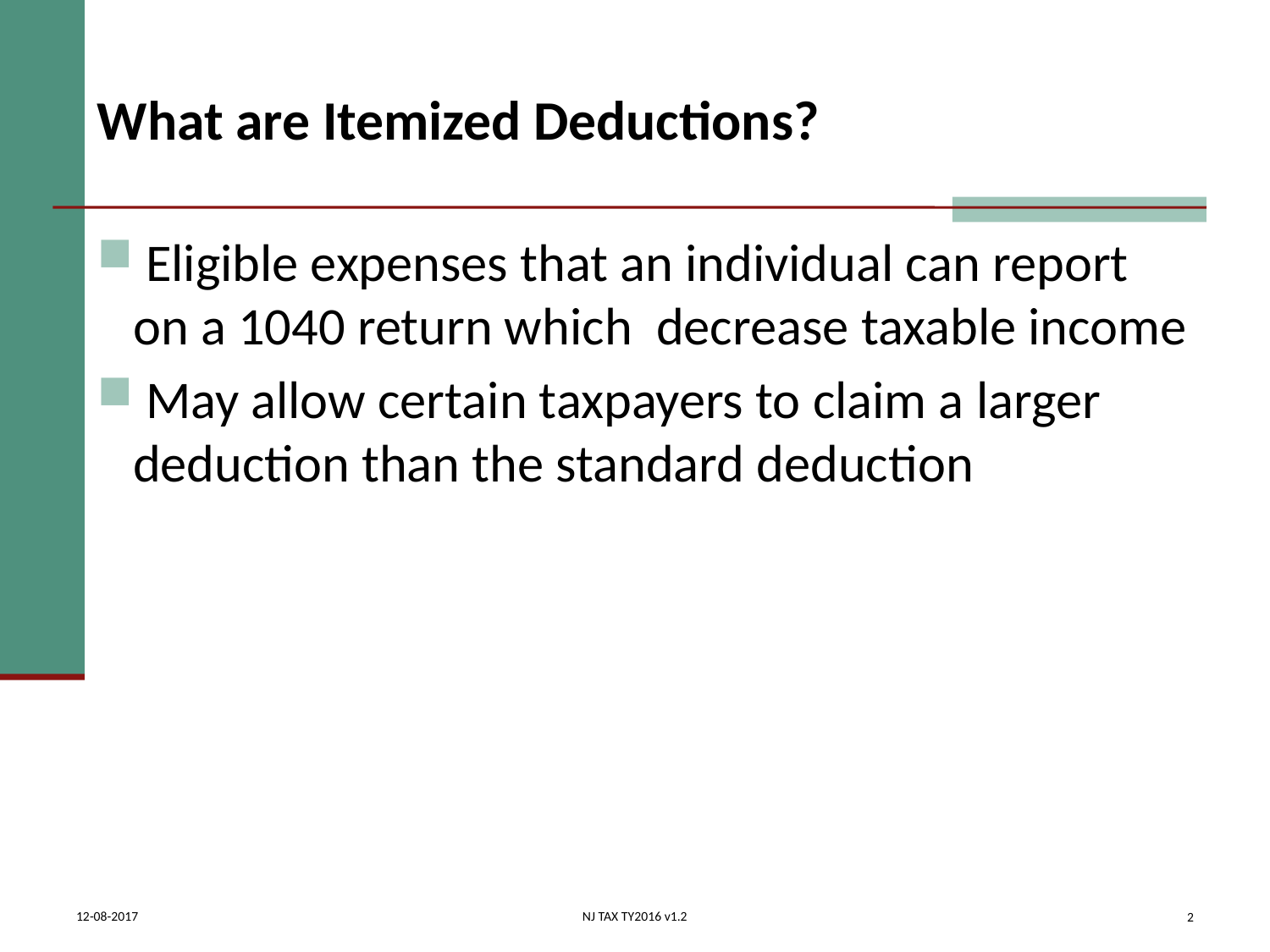

# What are Itemized Deductions?
 Eligible expenses that an individual can report on a 1040 return which  decrease taxable income
 May allow certain taxpayers to claim a larger deduction than the standard deduction
2
12-08-2017
NJ TAX TY2016 v1.2